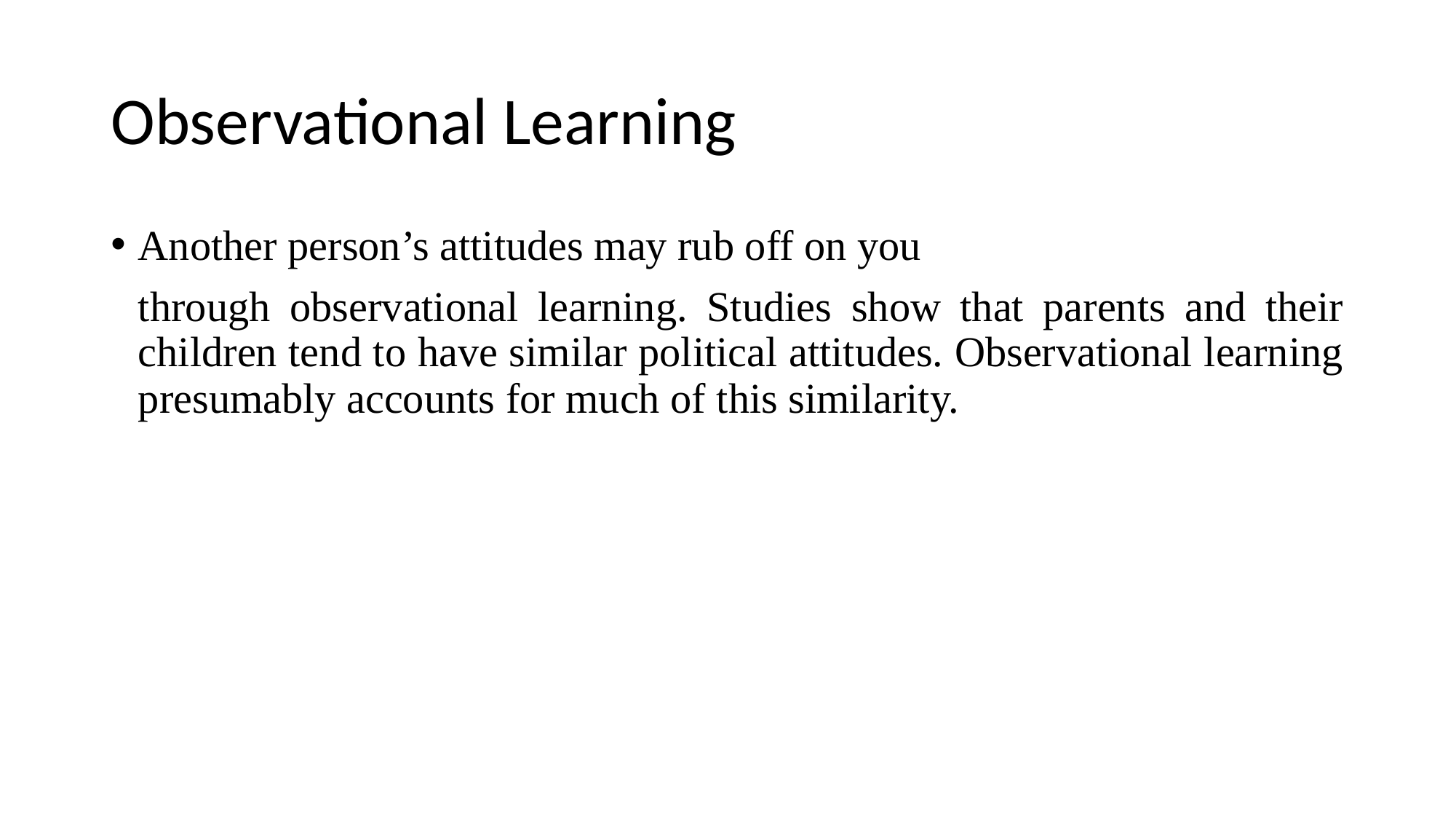

# Observational Learning
Another person’s attitudes may rub off on you
	through observational learning. Studies show that parents and their children tend to have similar political attitudes. Observational learning presumably accounts for much of this similarity.